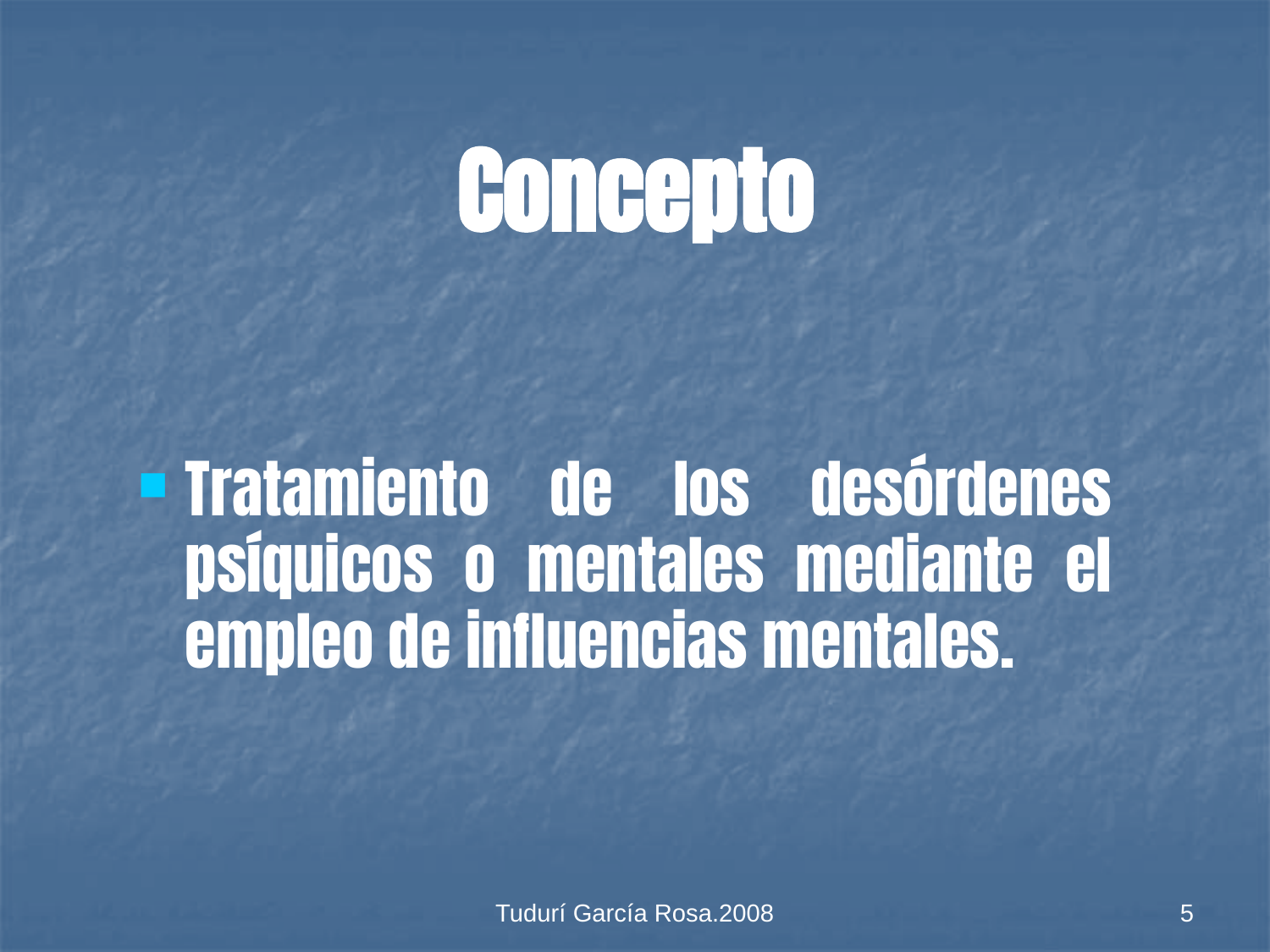

Concepto
Tratamiento de los desórdenes psíquicos o mentales mediante el empleo de influencias mentales.
Tudurí García Rosa.2008
5